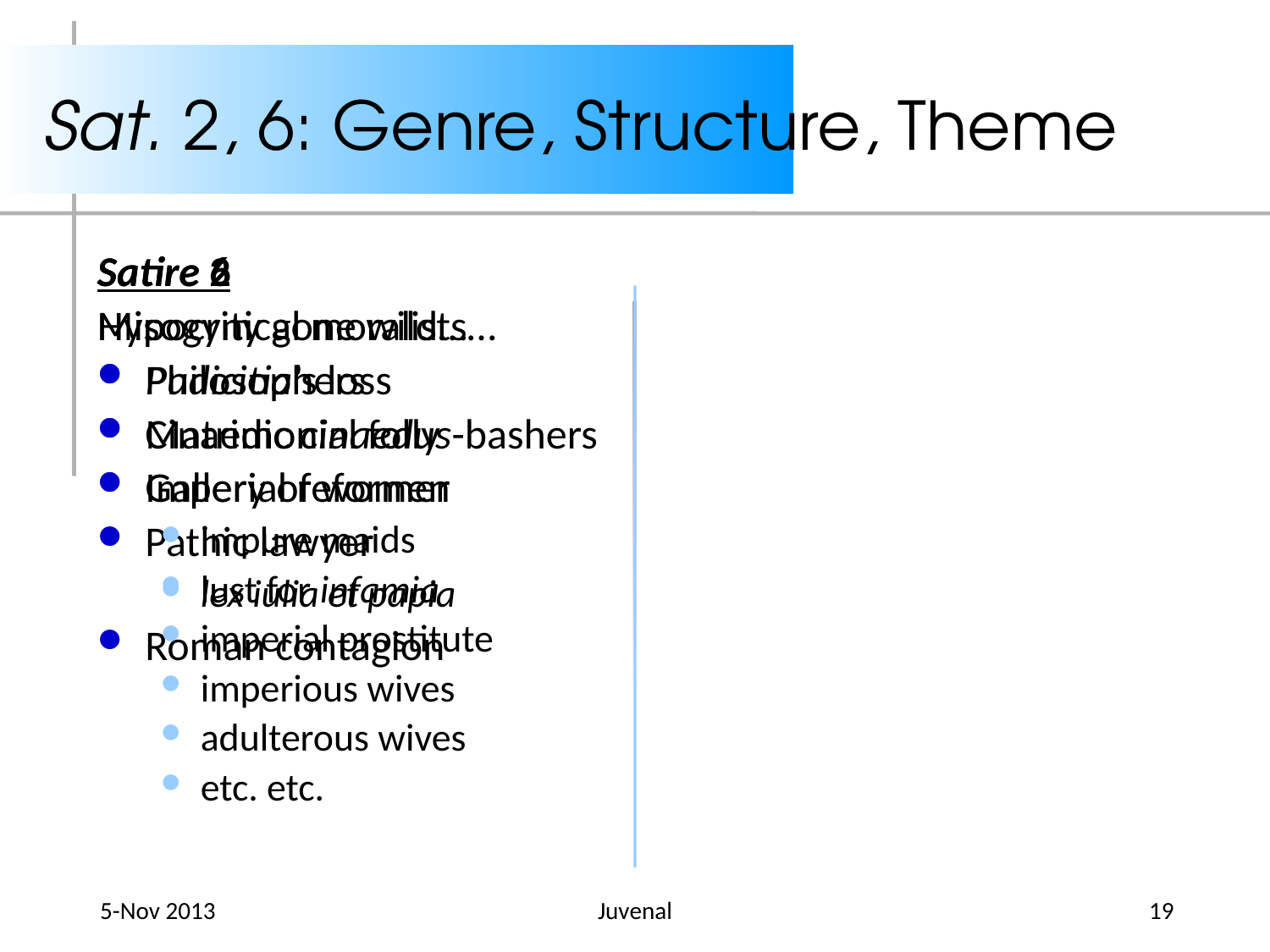

# Sat. 2, 6: Genre, Structure, Theme
Satire 2
Hypocritical moralists…
Philosophers
Cinaedic cinaedus-bashers
Imperial reformer
Pathic lawyer
lex iulia et papia
Roman contagion
Satire 6
Misogyny gone wild…
Pudicitia’s loss
Matrimonial folly
Gallery of women
impure maids
lust for infamia
imperial prostitute
imperious wives
adulterous wives
etc. etc.

5-Nov 2013
Juvenal
19